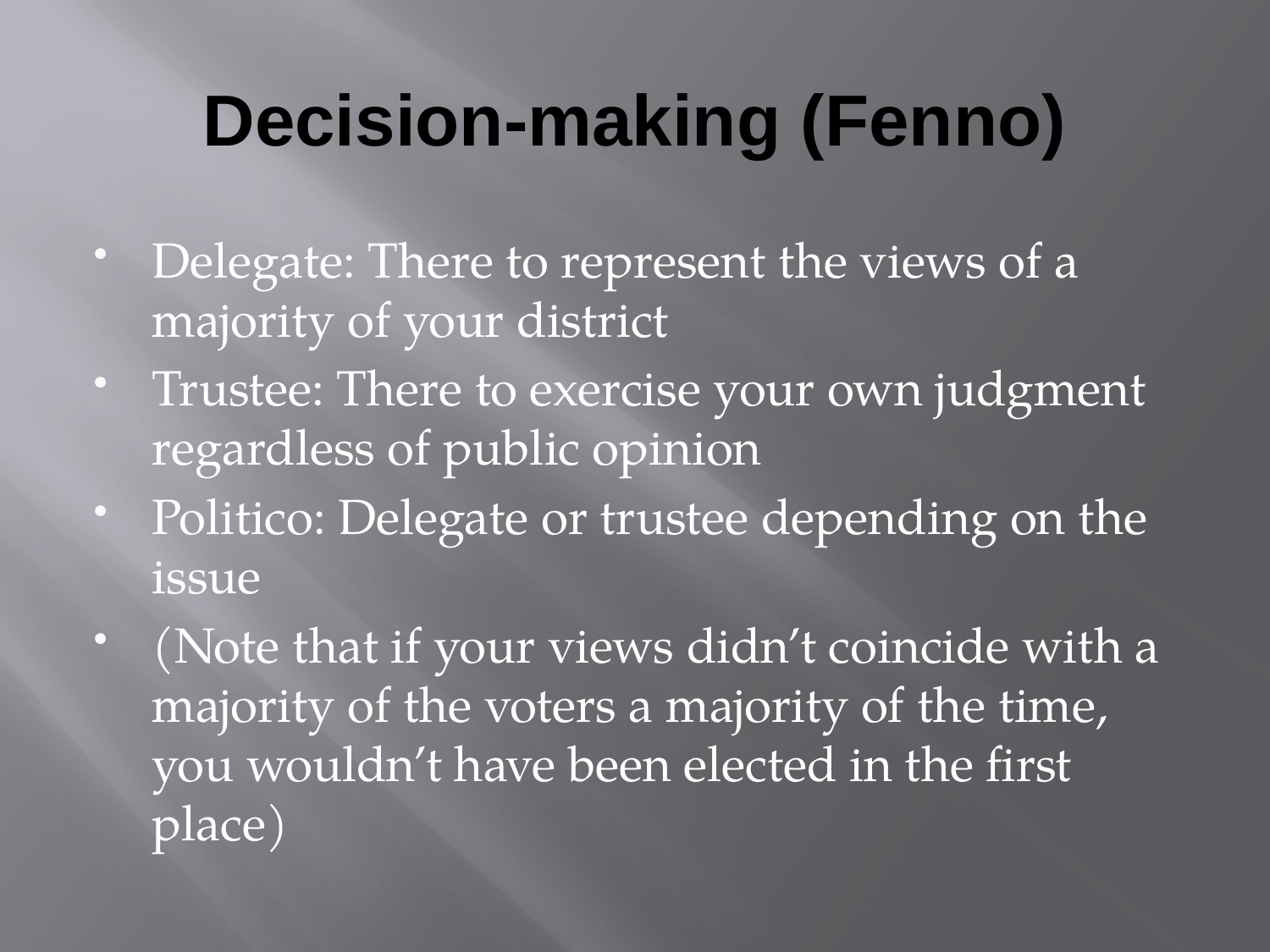

# Decision-making (Fenno)
Delegate: There to represent the views of a majority of your district
Trustee: There to exercise your own judgment regardless of public opinion
Politico: Delegate or trustee depending on the issue
(Note that if your views didn’t coincide with a majority of the voters a majority of the time, you wouldn’t have been elected in the first place)